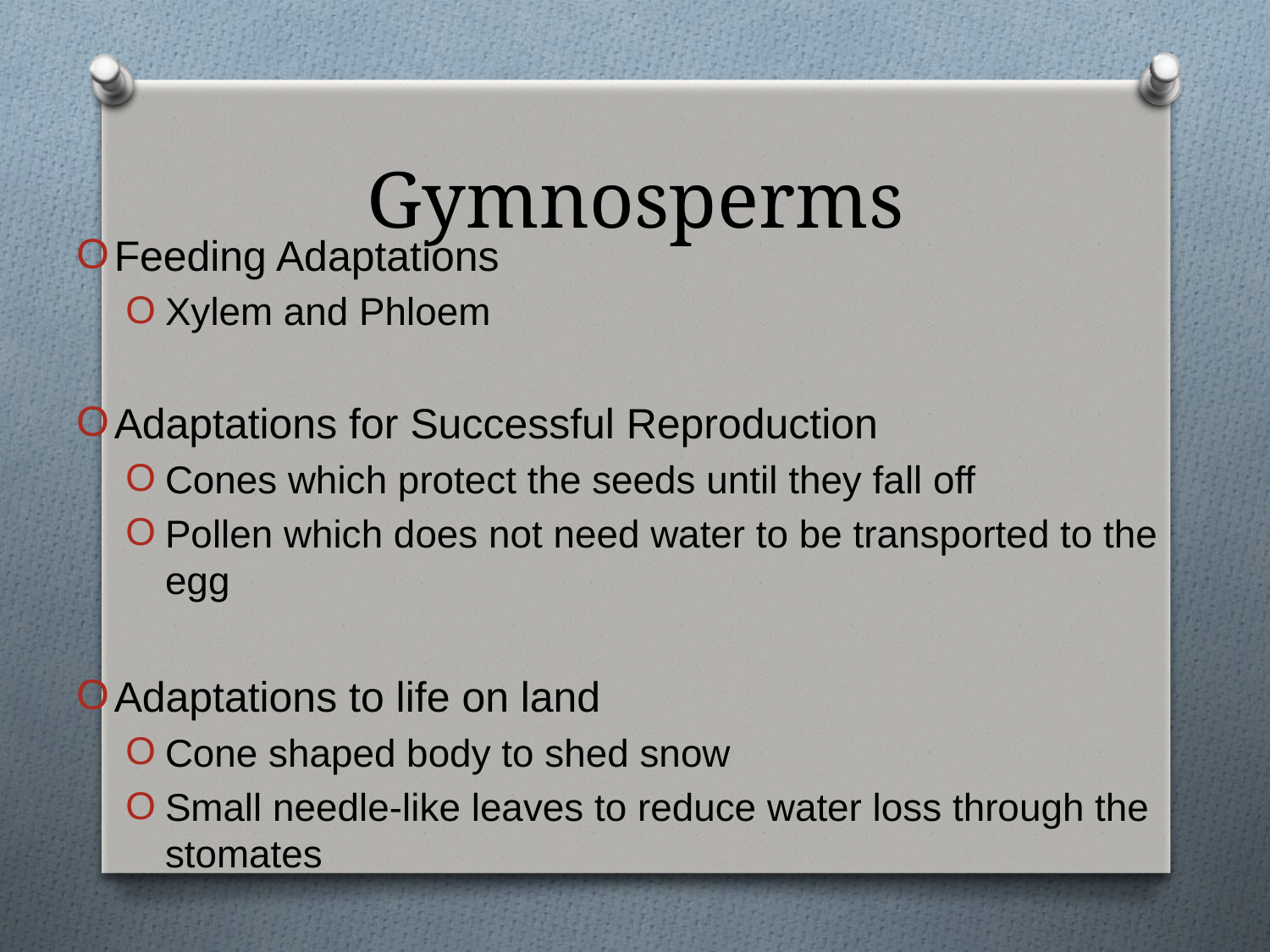

# Gymnosperms
Feeding Adaptations
Xylem and Phloem

Adaptations for Successful Reproduction
Cones which protect the seeds until they fall off
Pollen which does not need water to be transported to the egg

Adaptations to life on land
Cone shaped body to shed snow
Small needle-like leaves to reduce water loss through the stomates